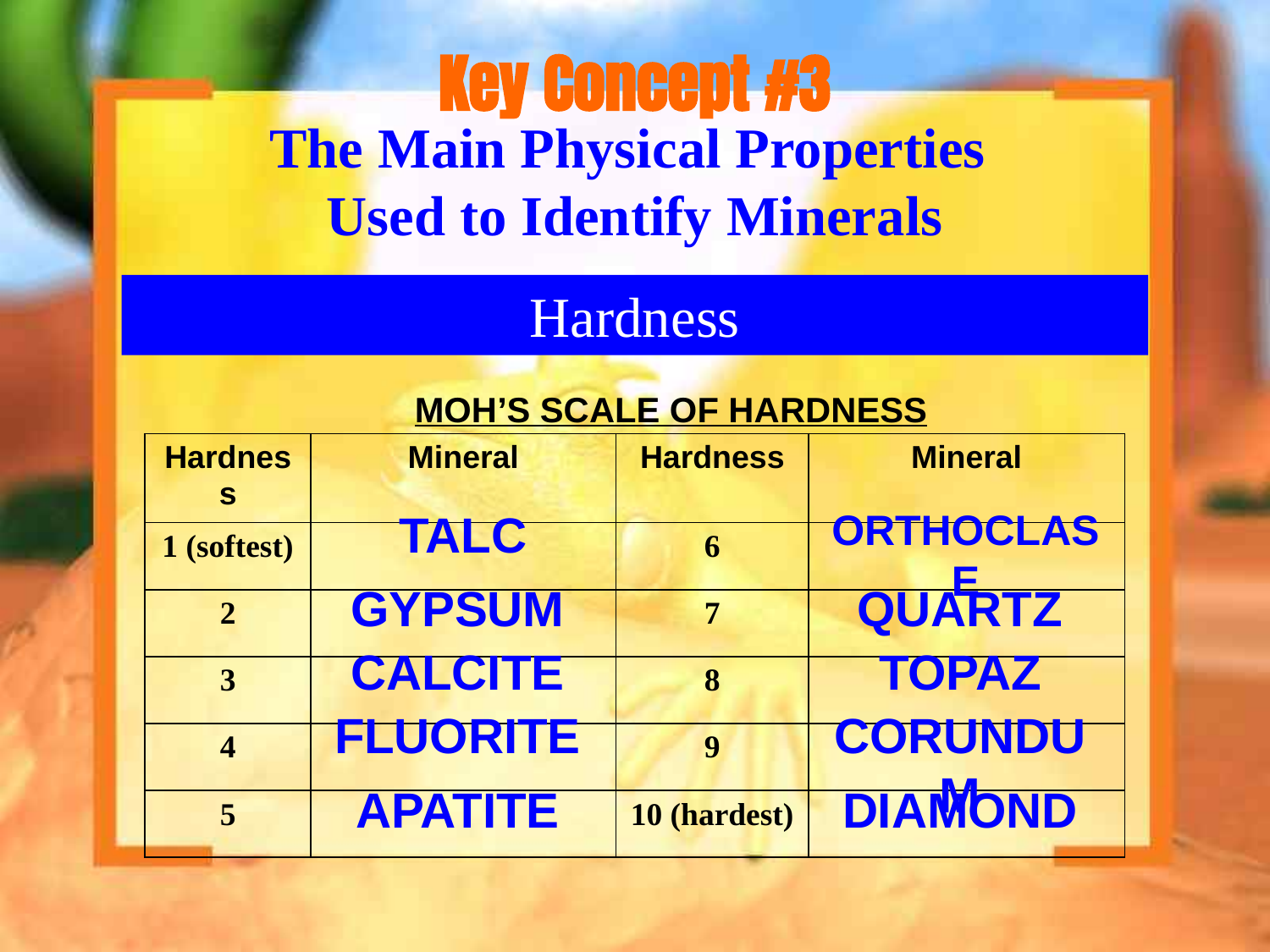

# Key Concept #3
The Main Physical Properties
Used to Identify Minerals
Hardness
MOH’S SCALE OF HARDNESS

| Hardness | Mineral | Hardness | Mineral |
| --- | --- | --- | --- |
| 1 (softest) |  | 6 |  |
| 2 |  | 7 |  |
| 3 |  | 8 |  |
| 4 |  | 9 |  |
| 5 |  | 10 (hardest) |  |

TALC
ORTHOCLASE

GYPSUM
QUARTZ

CALCITE
TOPAZ
FLUORITE
CORUNDUM
APATITE
DIAMOND